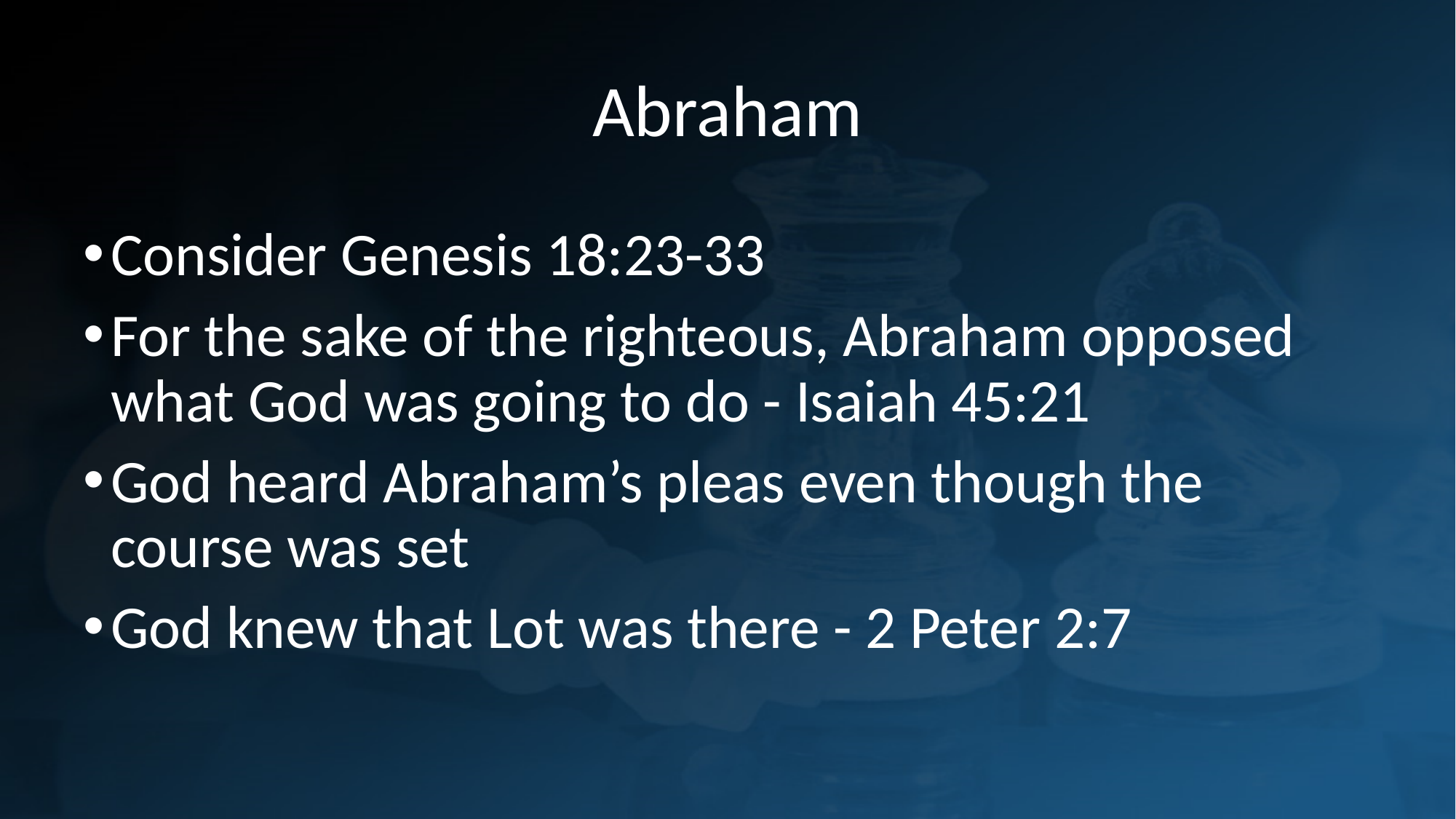

Abraham
Consider Genesis 18:23-33
For the sake of the righteous, Abraham opposed what God was going to do - Isaiah 45:21
God heard Abraham’s pleas even though the course was set
God knew that Lot was there - 2 Peter 2:7